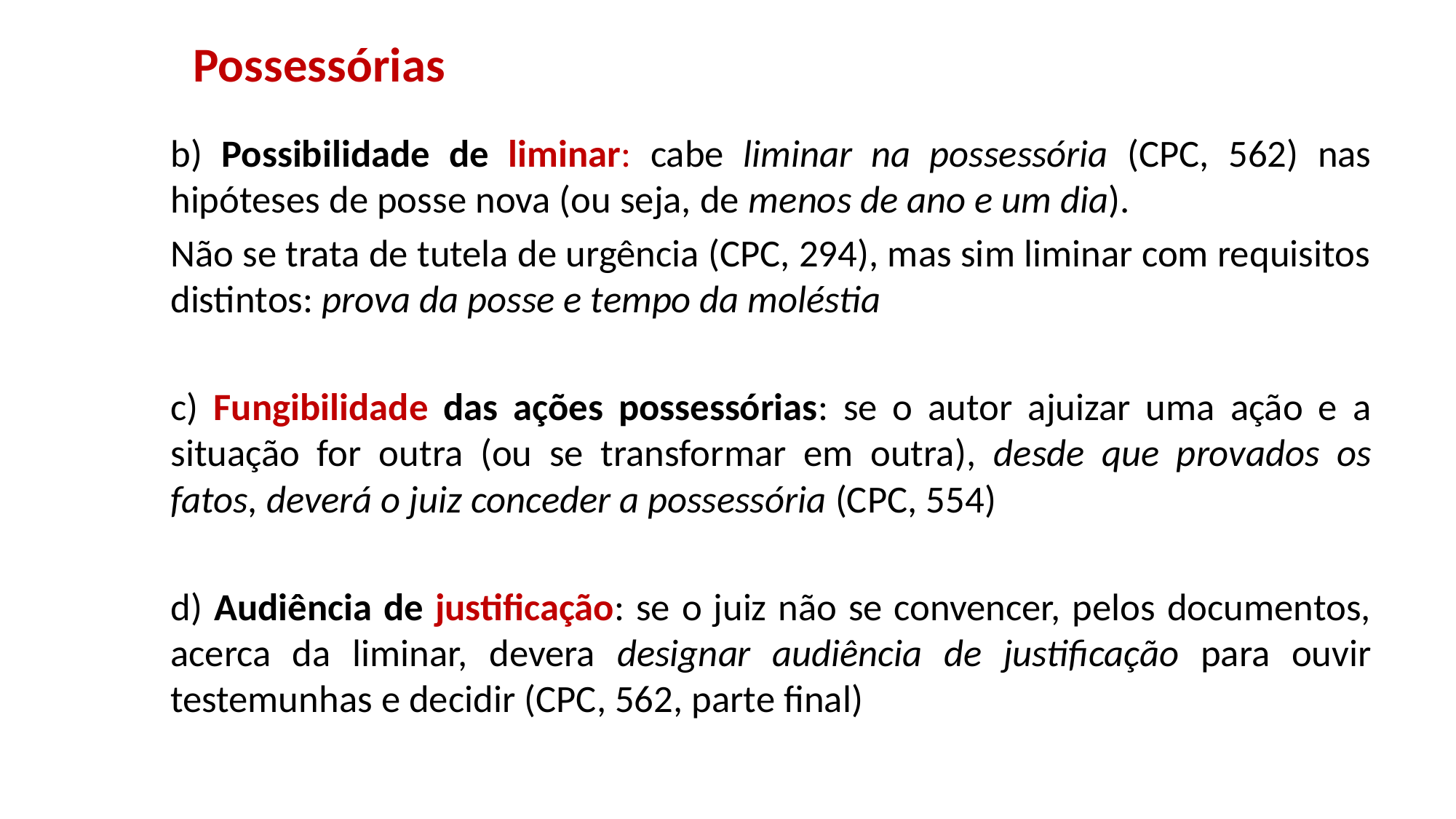

# Possessórias
b) Possibilidade de liminar: cabe liminar na possessória (CPC, 562) nas hipóteses de posse nova (ou seja, de menos de ano e um dia).
Não se trata de tutela de urgência (CPC, 294), mas sim liminar com requisitos distintos: prova da posse e tempo da moléstia

c) Fungibilidade das ações possessórias: se o autor ajuizar uma ação e a situação for outra (ou se transformar em outra), desde que provados os fatos, deverá o juiz conceder a possessória (CPC, 554)

d) Audiência de justificação: se o juiz não se convencer, pelos documentos, acerca da liminar, devera designar audiência de justificação para ouvir testemunhas e decidir (CPC, 562, parte final)